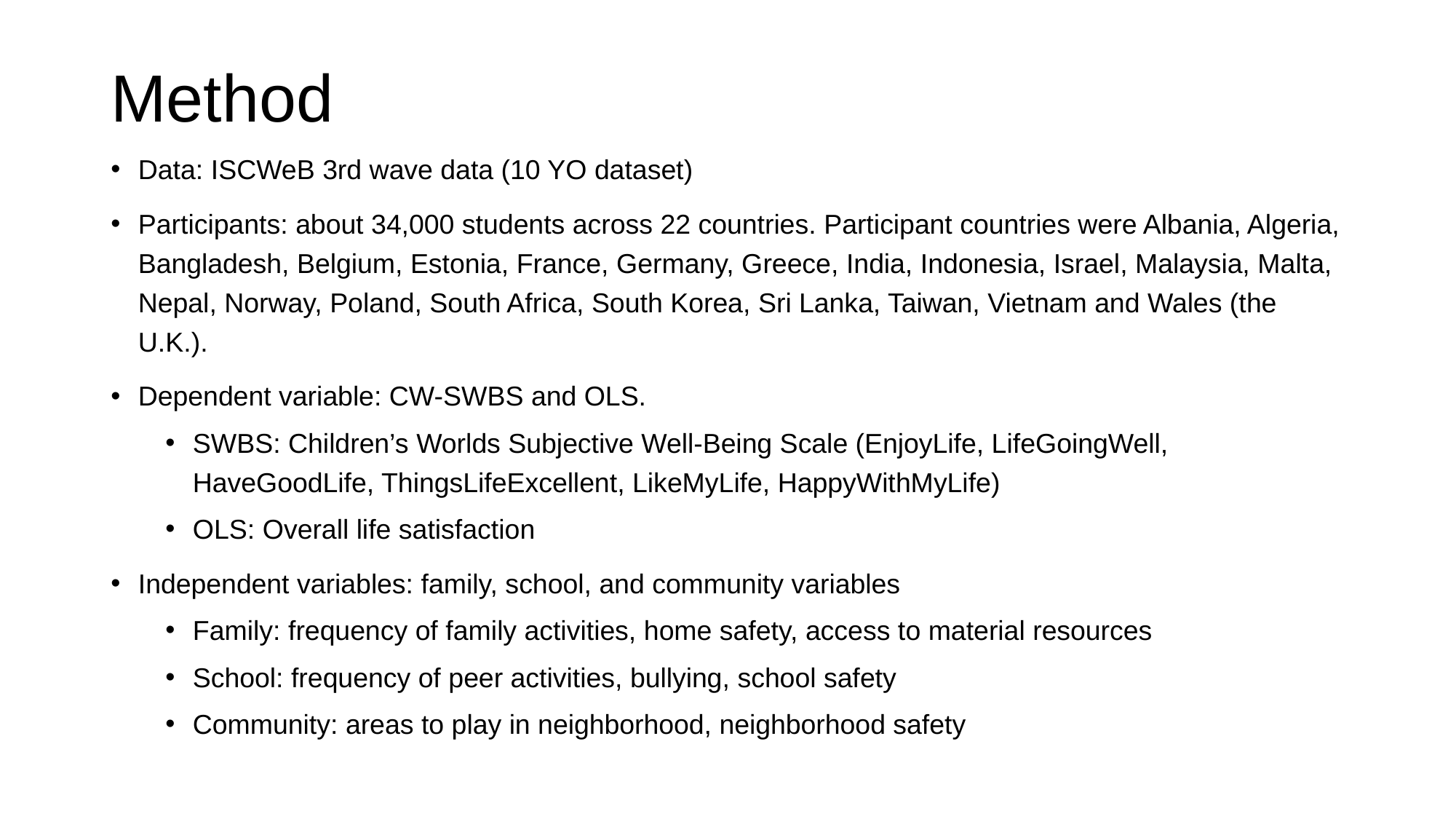

# Method
Data: ISCWeB 3rd wave data (10 YO dataset)
Participants: about 34,000 students across 22 countries. Participant countries were Albania, Algeria, Bangladesh, Belgium, Estonia, France, Germany, Greece, India, Indonesia, Israel, Malaysia, Malta, Nepal, Norway, Poland, South Africa, South Korea, Sri Lanka, Taiwan, Vietnam and Wales (the U.K.).
Dependent variable: CW-SWBS and OLS.
SWBS: Children’s Worlds Subjective Well-Being Scale (EnjoyLife, LifeGoingWell, HaveGoodLife, ThingsLifeExcellent, LikeMyLife, HappyWithMyLife)
OLS: Overall life satisfaction
Independent variables: family, school, and community variables
Family: frequency of family activities, home safety, access to material resources
School: frequency of peer activities, bullying, school safety
Community: areas to play in neighborhood, neighborhood safety